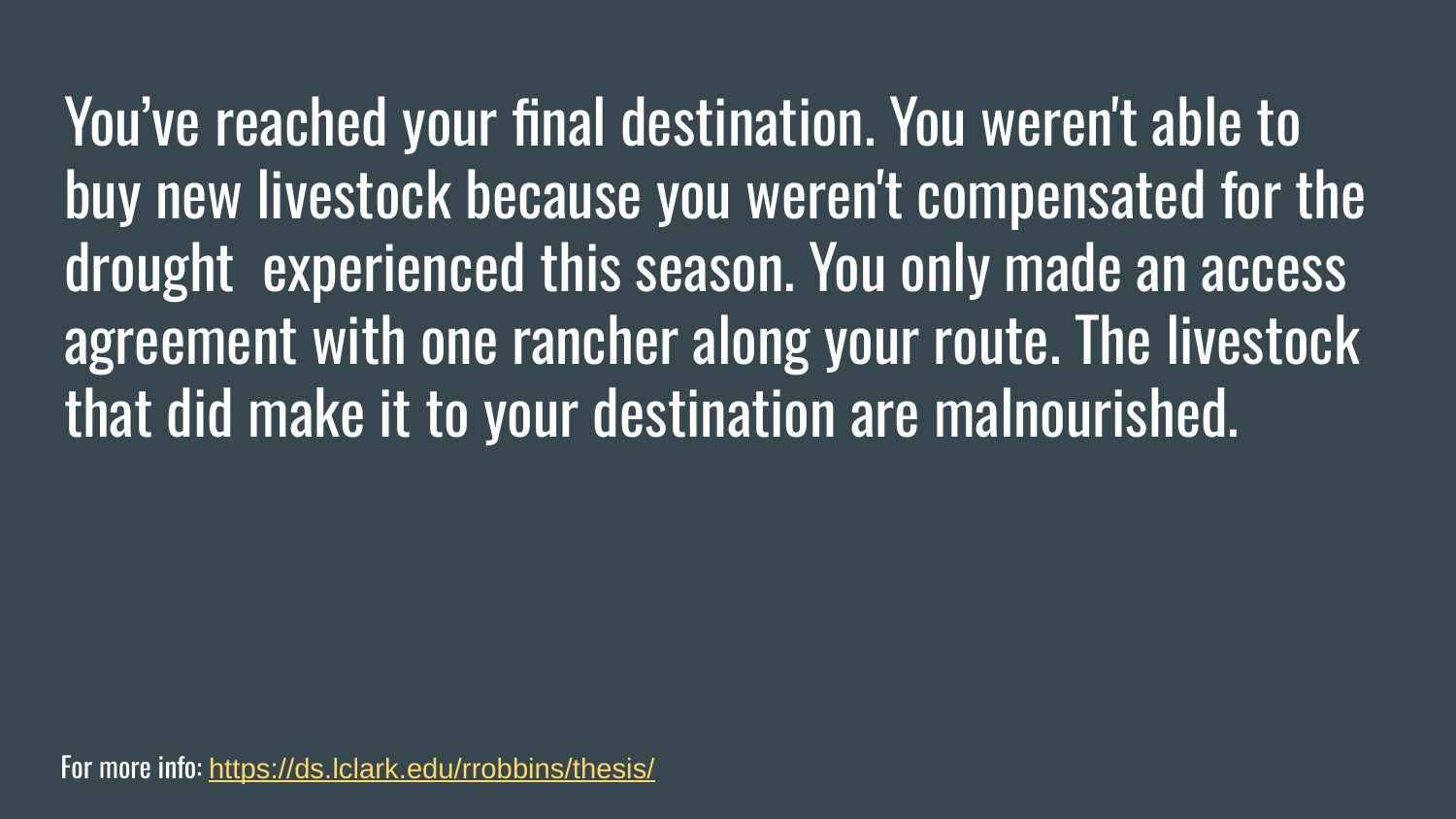

# You’ve reached your final destination. You weren't able to buy new livestock because you weren't compensated for the drought  experienced this season. You only made an access agreement with one rancher along your route. The livestock that did make it to your destination are malnourished.